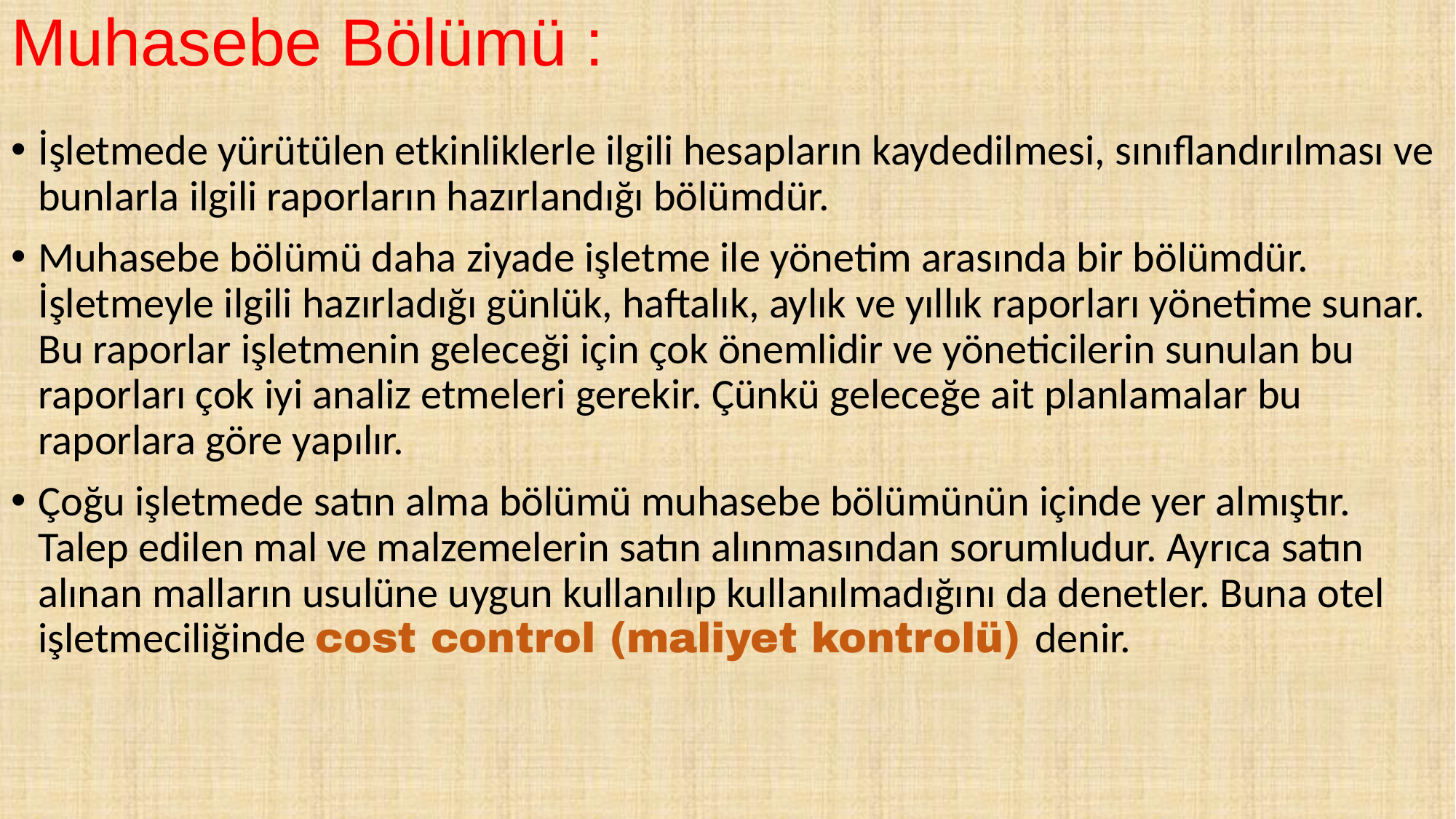

# Muhasebe Bölümü :
İşletmede yürütülen etkinliklerle ilgili hesapların kaydedilmesi, sınıflandırılması ve bunlarla ilgili raporların hazırlandığı bölümdür.
Muhasebe bölümü daha ziyade işletme ile yönetim arasında bir bölümdür. İşletmeyle ilgili hazırladığı günlük, haftalık, aylık ve yıllık raporları yönetime sunar. Bu raporlar işletmenin geleceği için çok önemlidir ve yöneticilerin sunulan bu raporları çok iyi analiz etmeleri gerekir. Çünkü geleceğe ait planlamalar bu raporlara göre yapılır.
Çoğu işletmede satın alma bölümü muhasebe bölümünün içinde yer almıştır. Talep edilen mal ve malzemelerin satın alınmasından sorumludur. Ayrıca satın alınan malların usulüne uygun kullanılıp kullanılmadığını da denetler. Buna otel işletmeciliğinde cost control (maliyet kontrolü) denir.